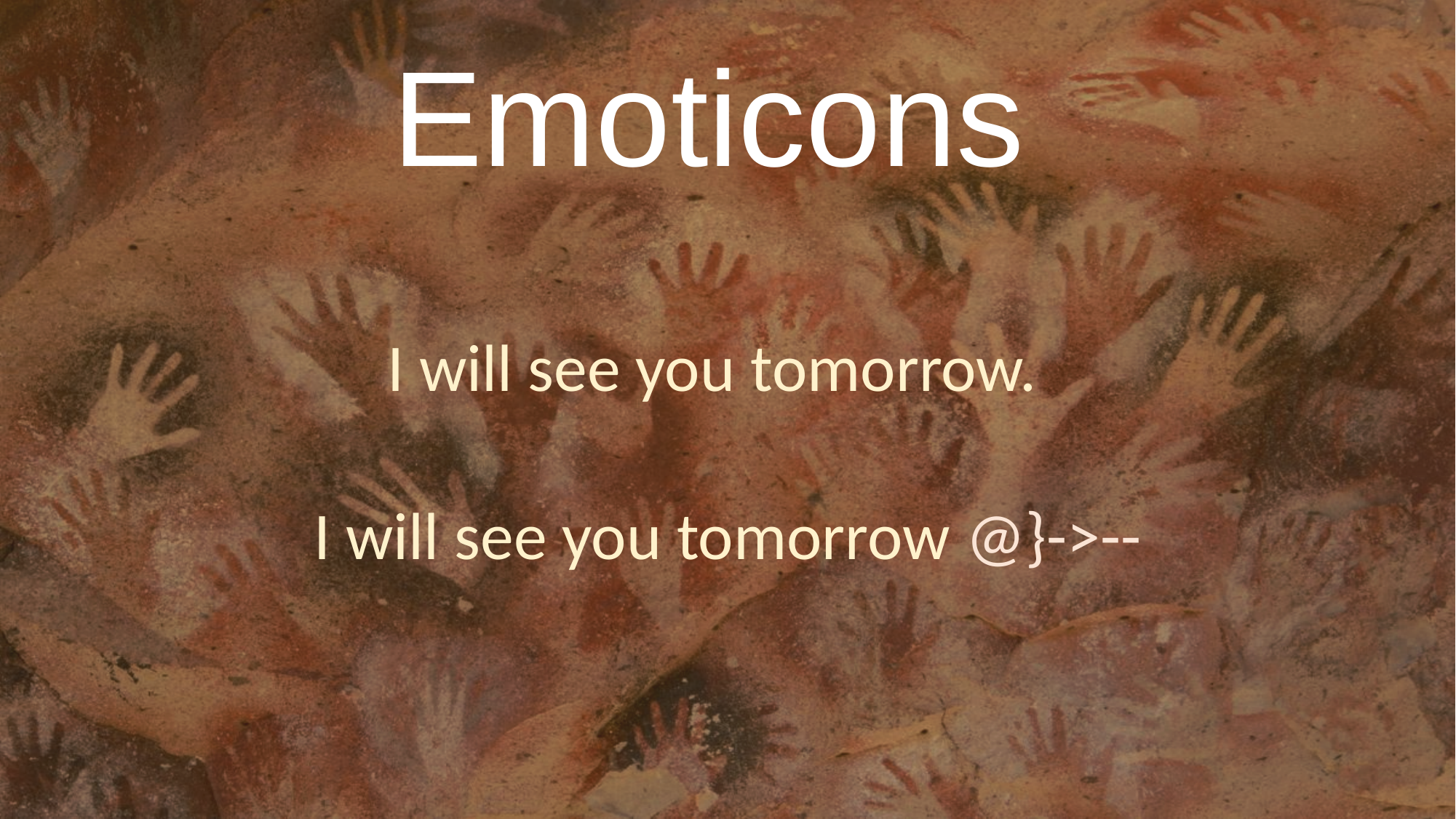

# Emoticons
I will see you tomorrow.
I will see you tomorrow @}->--